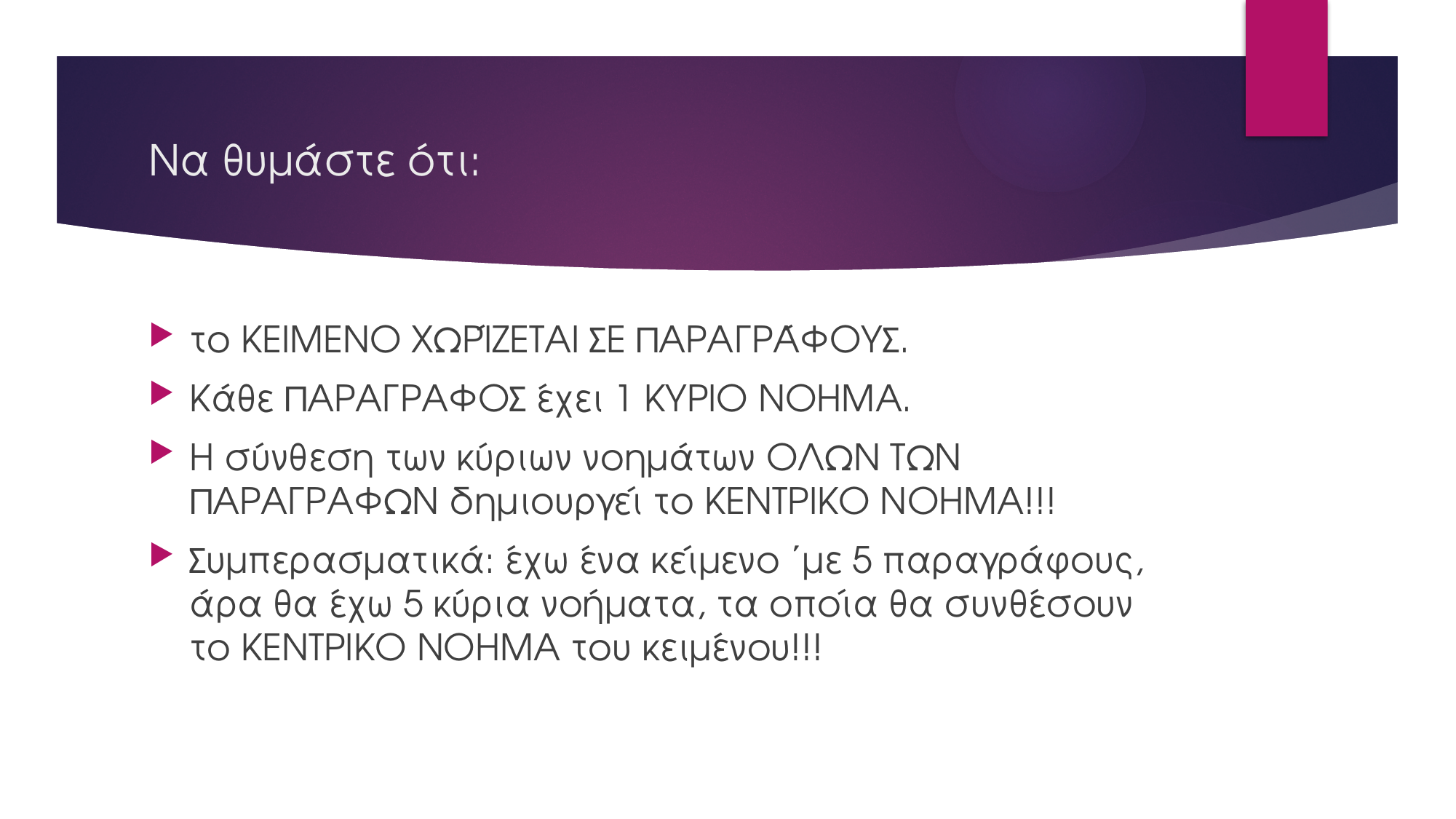

# Να θυμάστε ότι:
το ΚΕΙΜΕΝΟ ΧΩΡΊΖΕΤΑΙ ΣΕ ΠΑΡΑΓΡΆΦΟΥΣ.
Κάθε ΠΑΡΑΓΡΑΦΟΣ έχει 1 ΚΥΡΙΟ ΝΟΗΜΑ.
Η σύνθεση των κύριων νοημάτων ΟΛΩΝ ΤΩΝ ΠΑΡΑΓΡΑΦΩΝ δημιουργεί το ΚΕΝΤΡΙΚΟ ΝΟΗΜΑ!!!
Συμπερασματικά: έχω ένα κείμενο ΄με 5 παραγράφους, άρα θα έχω 5 κύρια νοήματα, τα οποία θα συνθέσουν το ΚΕΝΤΡΙΚΟ ΝΟΗΜΑ του κειμένου!!!